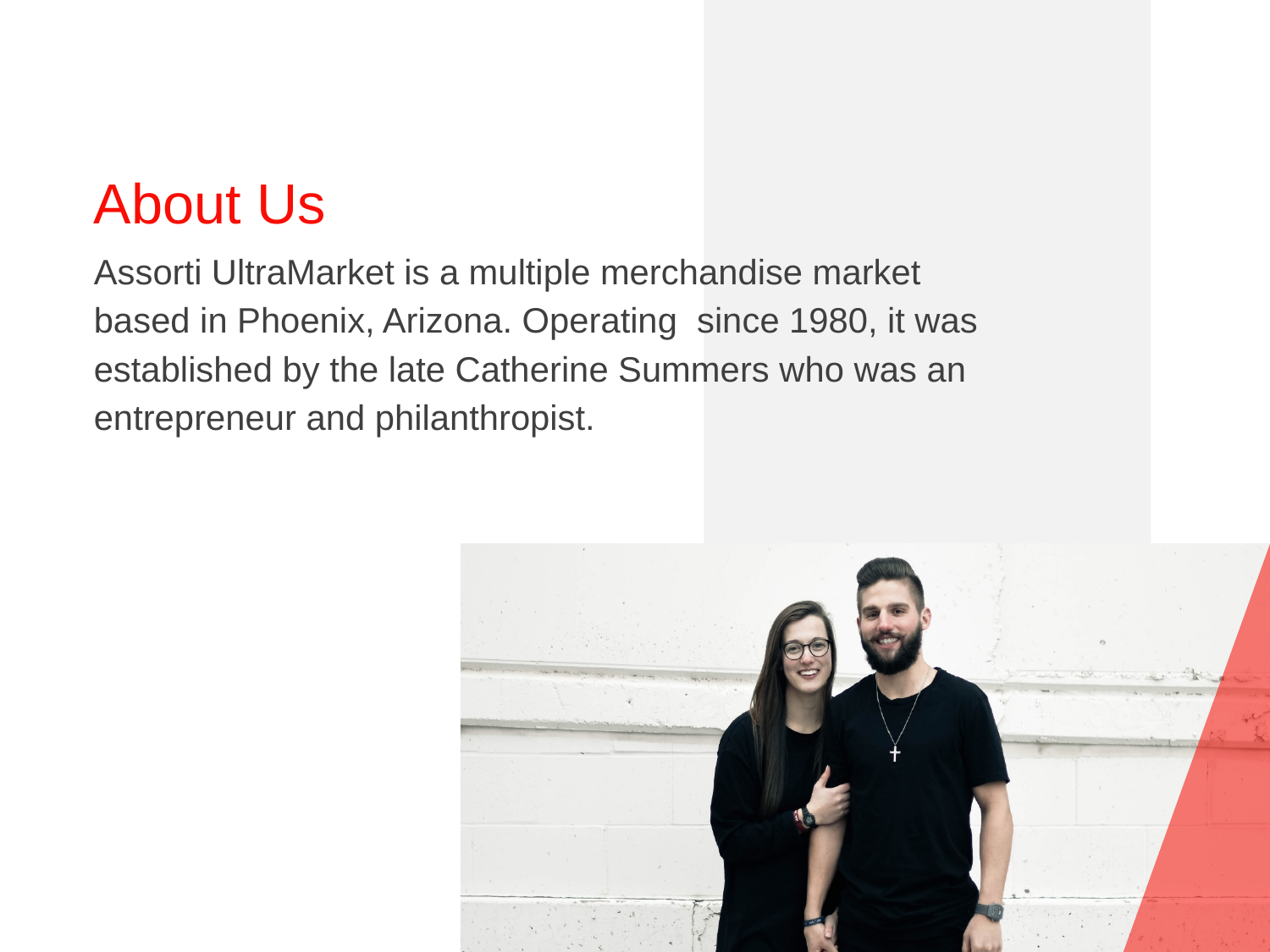

About Us
Assorti UltraMarket is a multiple merchandise market based in Phoenix, Arizona. Operating  since 1980, it was established by the late Catherine Summers who was an entrepreneur and philanthropist.